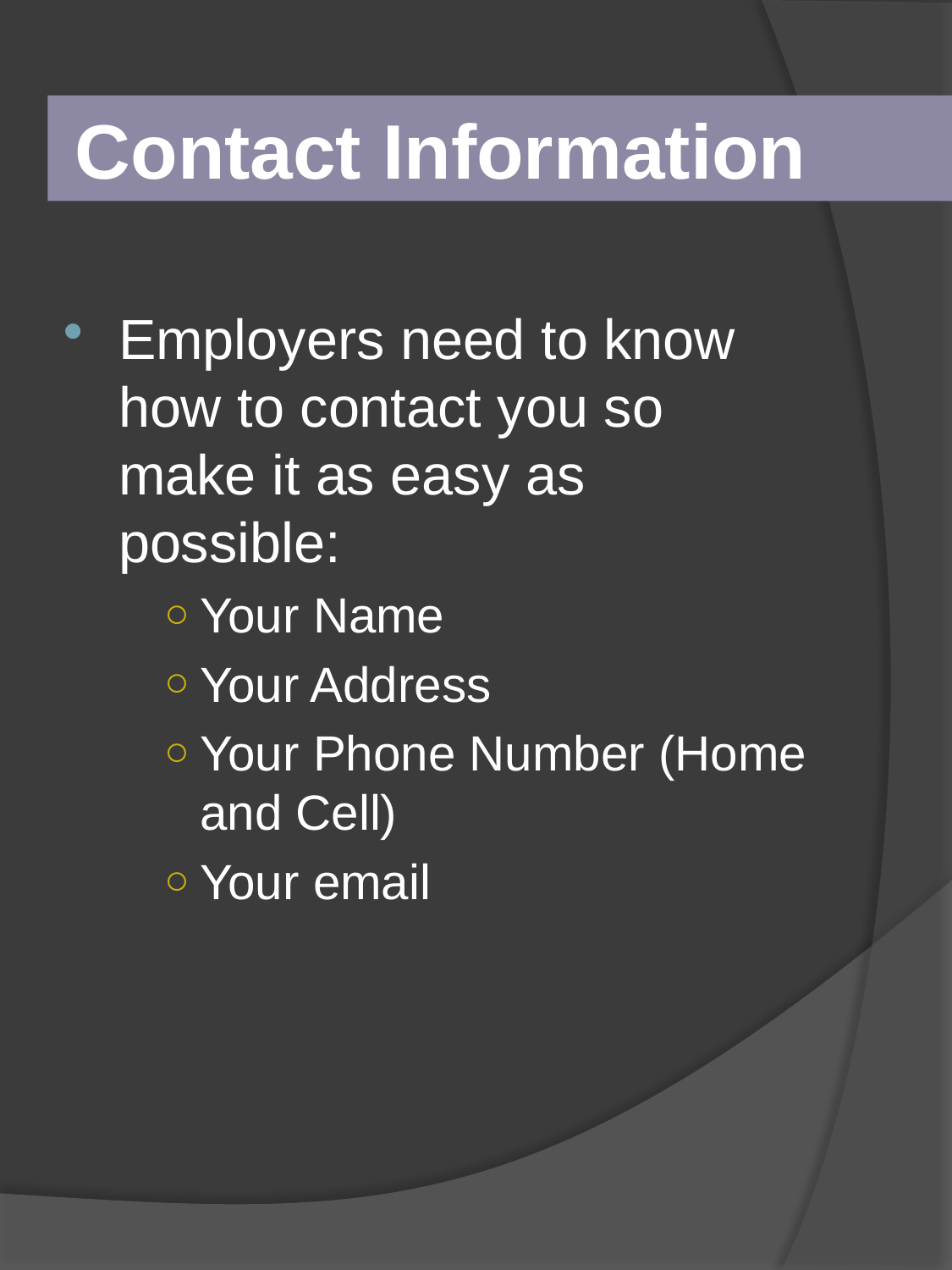

# Contact Information
Employers need to know how to contact you so make it as easy as possible:
Your Name
Your Address
Your Phone Number (Home and Cell)
Your email